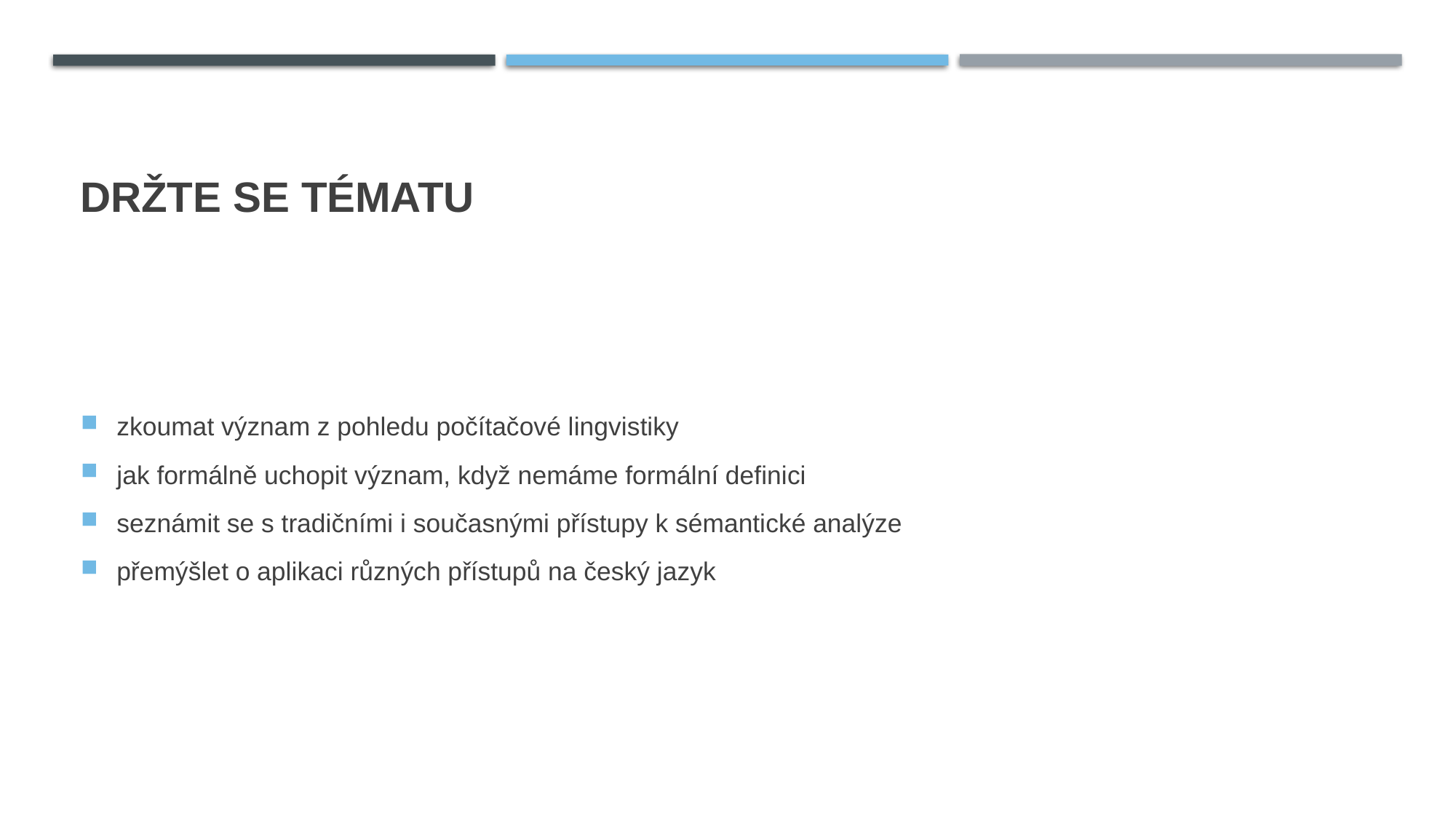

# Držte se tématu
zkoumat význam z pohledu počítačové lingvistiky
jak formálně uchopit význam, když nemáme formální definici
seznámit se s tradičními i současnými přístupy k sémantické analýze
přemýšlet o aplikaci různých přístupů na český jazyk